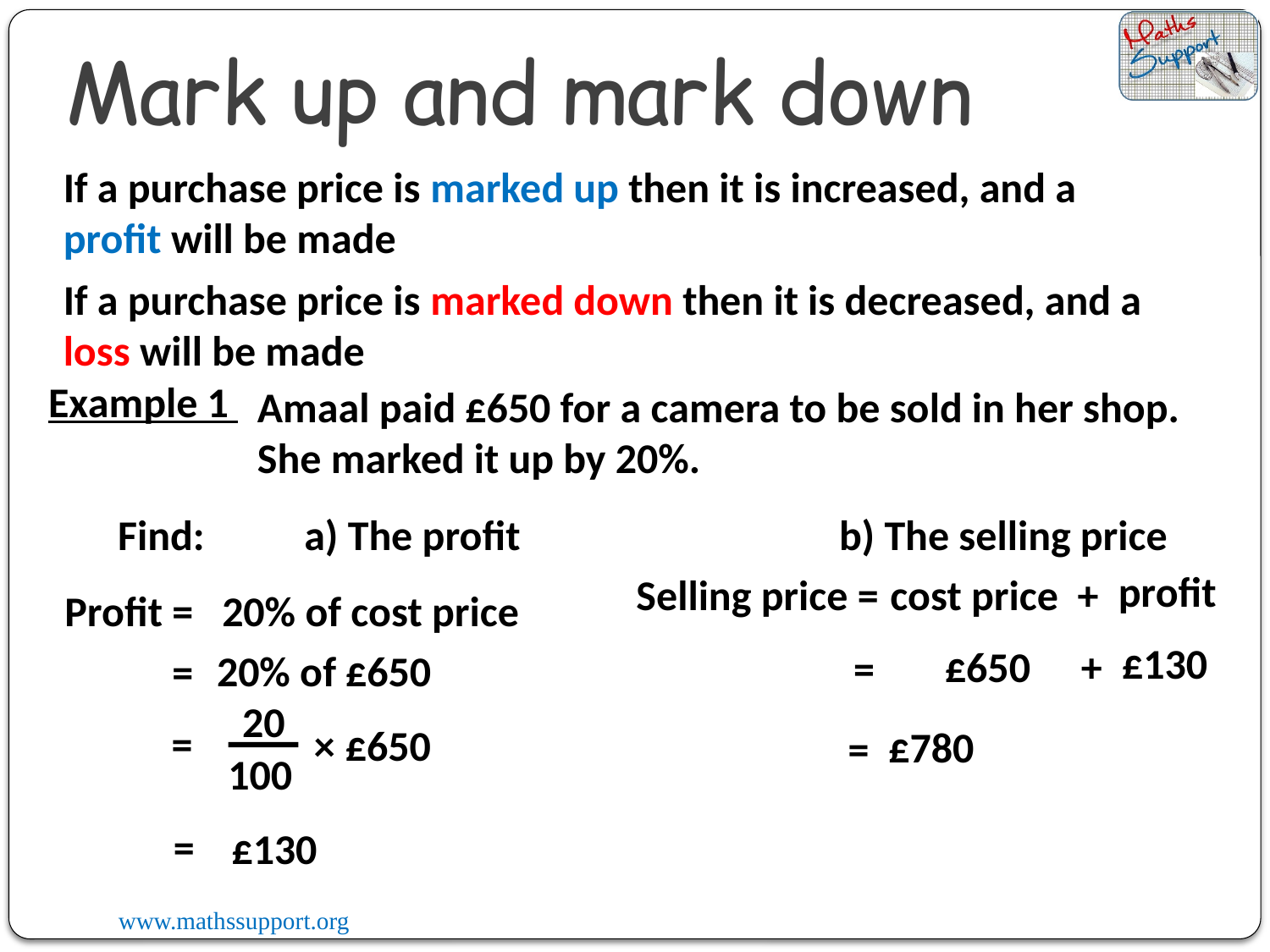

Mark up and mark down
If a purchase price is marked up then it is increased, and a profit will be made
If a purchase price is marked down then it is decreased, and a loss will be made
Example 1
Amaal paid £650 for a camera to be sold in her shop. She marked it up by 20%.
b) The selling price
a) The profit
Find:
profit
cost price
+
Selling price =
20% of cost price
Profit =
£130
£650
+
=
20% of £650
=
20
100

=
£650
×
£780
=
=
£130